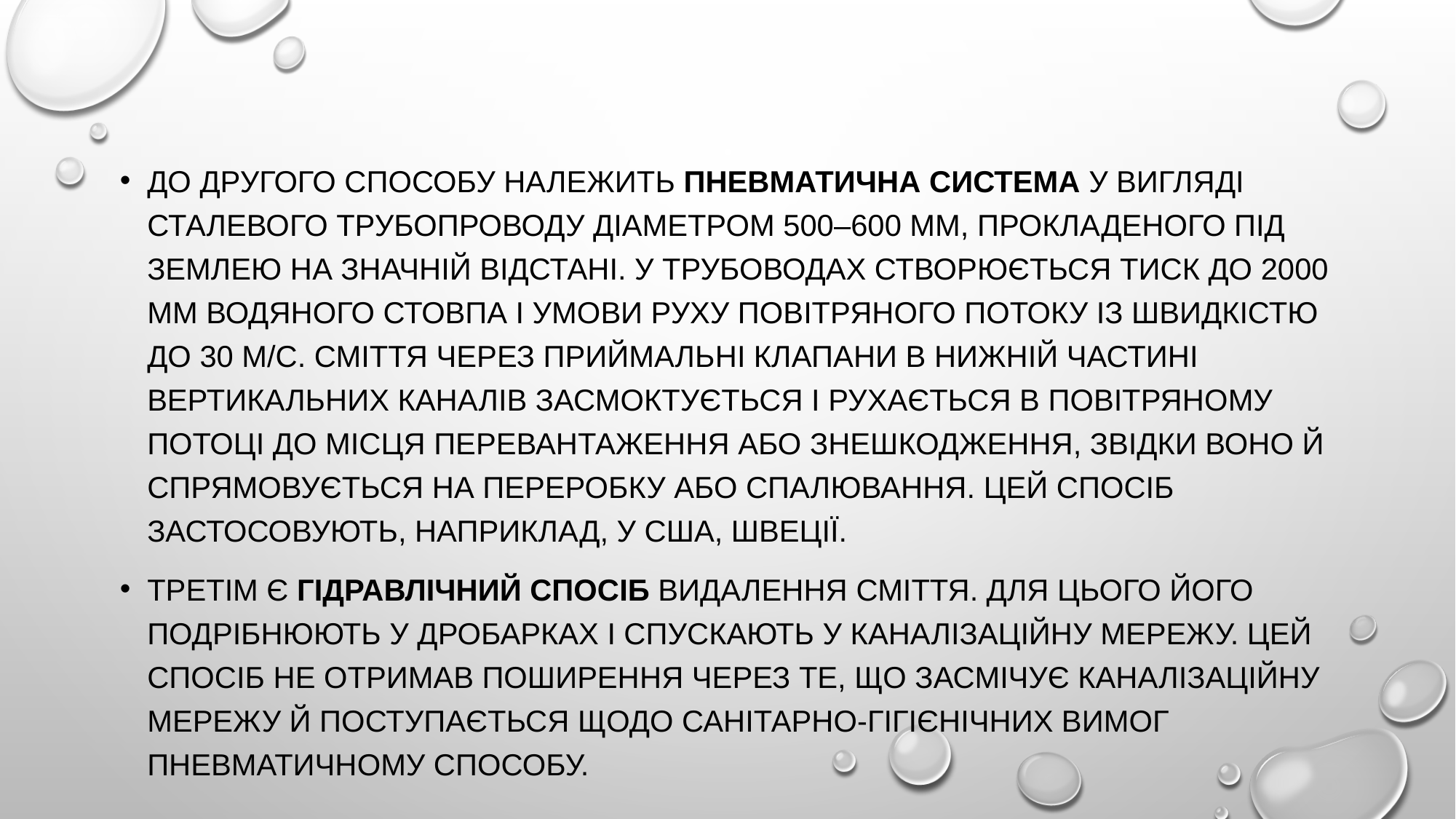

#
До другого способу належить пневматична система у вигляді сталевого трубопроводу діаметром 500–600 мм, прокладеного під землею на значній відстані. У трубоводах створюється тиск до 2000 мм водяного стовпа і умови руху повітряного потоку із швидкістю до 30 м/с. Сміття через приймальні клапани в нижній частині вертикальних каналів засмоктується і рухається в повітряному потоці до місця перевантаження або знешкодження, звідки воно й спрямовується на переробку або спалювання. Цей спосіб застосовують, наприклад, у США, Швеції.
Третім є гідравлічний спосіб видалення сміття. Для цього його подрібнюють у дробарках і спускають у каналізаційну мережу. Цей спосіб не отримав поширення через те, що засмічує каналізаційну мережу й поступається щодо санітарно-гігієнічних вимог пневматичному способу.